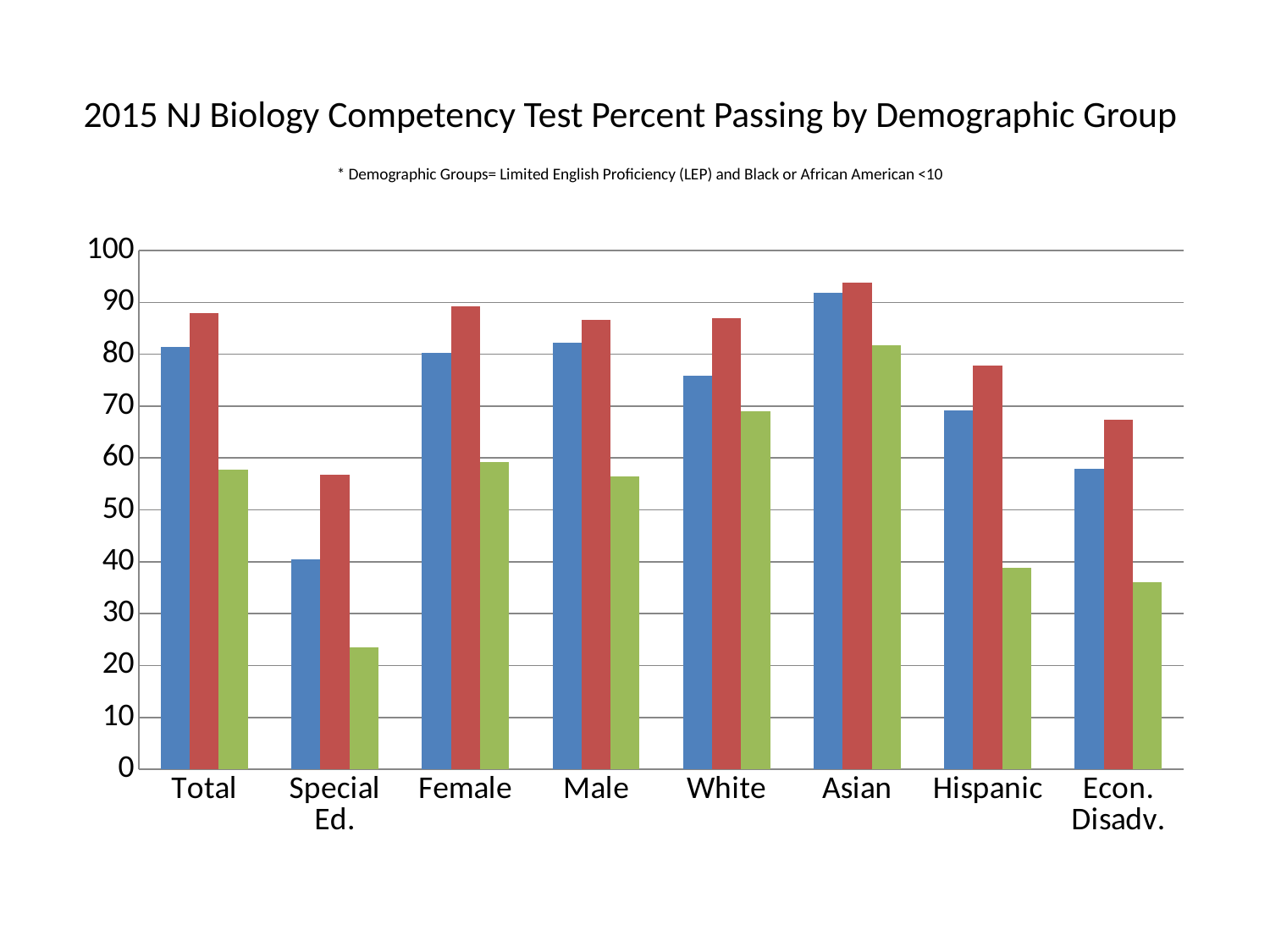

# 2015 NJ Biology Competency Test Percent Passing by Demographic Group * Demographic Groups= Limited English Proficiency (LEP) and Black or African American <10

### Chart

| Category | MTSD | DFG J | State |
|---|---|---|---|
| Total | 81.4 | 87.9 | 57.8 |
| Special Ed. | 40.5 | 56.8 | 23.5 |
| Female | 80.3 | 89.2 | 59.2 |
| Male | 82.3 | 86.6 | 56.5 |
| White | 75.9 | 86.9 | 69.0 |
| Asian | 91.9 | 93.8 | 81.7 |
| Hispanic | 69.2 | 77.9 | 38.800000000000004 |
| Econ. Disadv. | 57.9 | 67.4 | 36.0 |